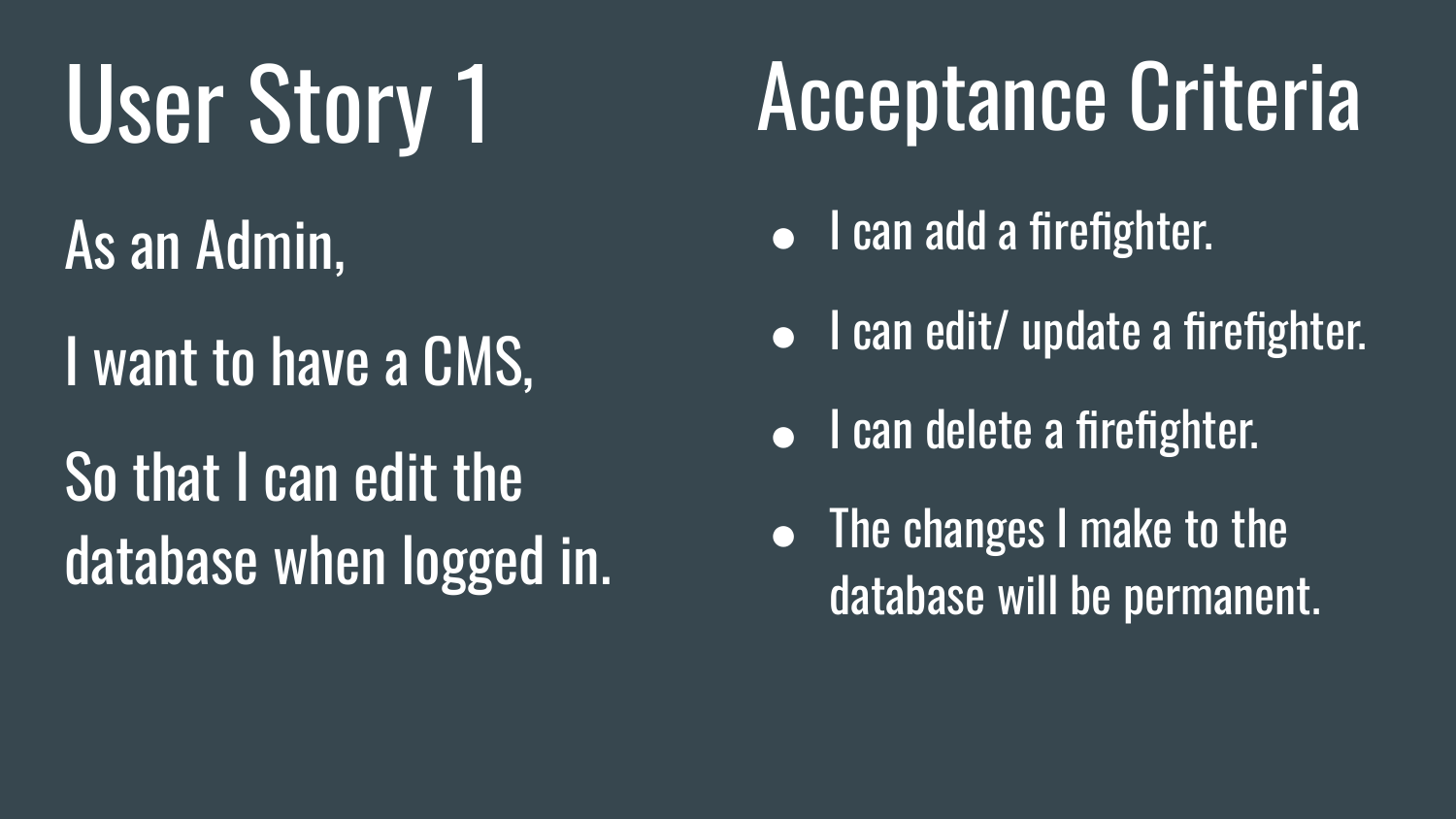

# User Story 1
Acceptance Criteria
I can add a firefighter.
I can edit/ update a firefighter.
I can delete a firefighter.
The changes I make to the database will be permanent.

As an Admin,
I want to have a CMS,
So that I can edit the database when logged in.